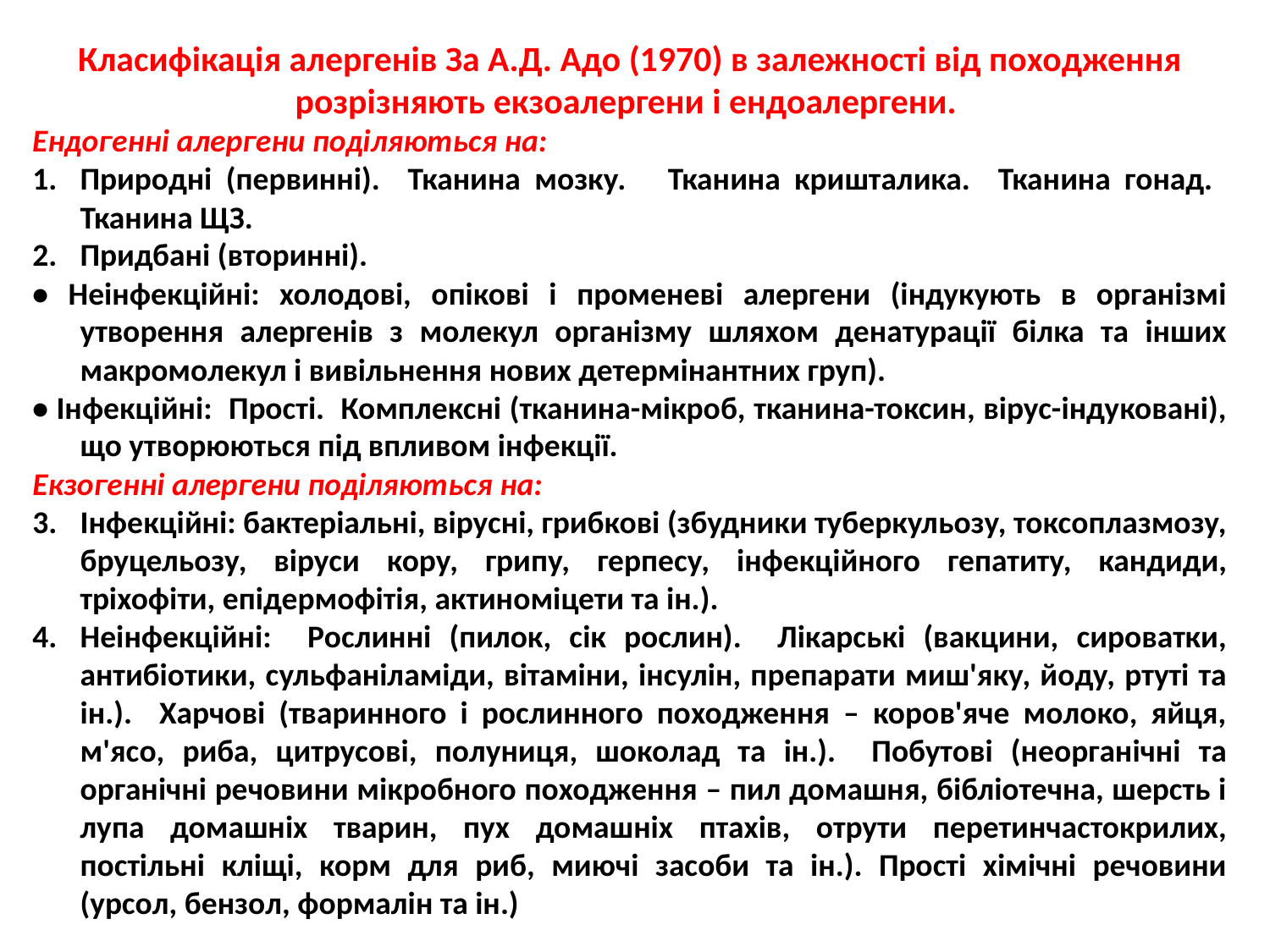

Класифікація алергенів За А.Д. Адо (1970) в залежності від походження розрізняють екзоалергени і ендоалергени.
Ендогенні алергени поділяються на:
Природні (первинні).  Тканина мозку.   Тканина кришталика.  Тканина гонад.  Тканина ЩЗ.
Придбані (вторинні).
• Неінфекційні: холодові, опікові і променеві алергени (індукують в організмі утворення алергенів з молекул організму шляхом денатурації білка та інших макромолекул і вивільнення нових детермінантних груп).
• Інфекційні:  Прості.  Комплексні (тканина-мікроб, тканина-токсин, вірус-індуковані), що утворюються під впливом інфекції.
Екзогенні алергени поділяються на:
Інфекційні: бактеріальні, вірусні, грибкові (збудники туберкульозу, токсоплазмозу, бруцельозу, віруси кору, грипу, герпесу, інфекційного гепатиту, кандиди, тріхофіти, епідермофітія, актиноміцети та ін.).
Неінфекційні:  Рослинні (пилок, сік рослин).  Лікарські (вакцини, сироватки, антибіотики, сульфаніламіди, вітаміни, інсулін, препарати миш'яку, йоду, ртуті та ін.).  Харчові (тваринного і рослинного походження – коров'яче молоко, яйця, м'ясо, риба, цитрусові, полуниця, шоколад та ін.).  Побутові (неорганічні та органічні речовини мікробного походження – пил домашня, бібліотечна, шерсть і лупа домашніх тварин, пух домашніх птахів, отрути перетинчастокрилих, постільні кліщі, корм для риб, миючі засоби та ін.). Прості хімічні речовини (урсол, бензол, формалін та ін.)